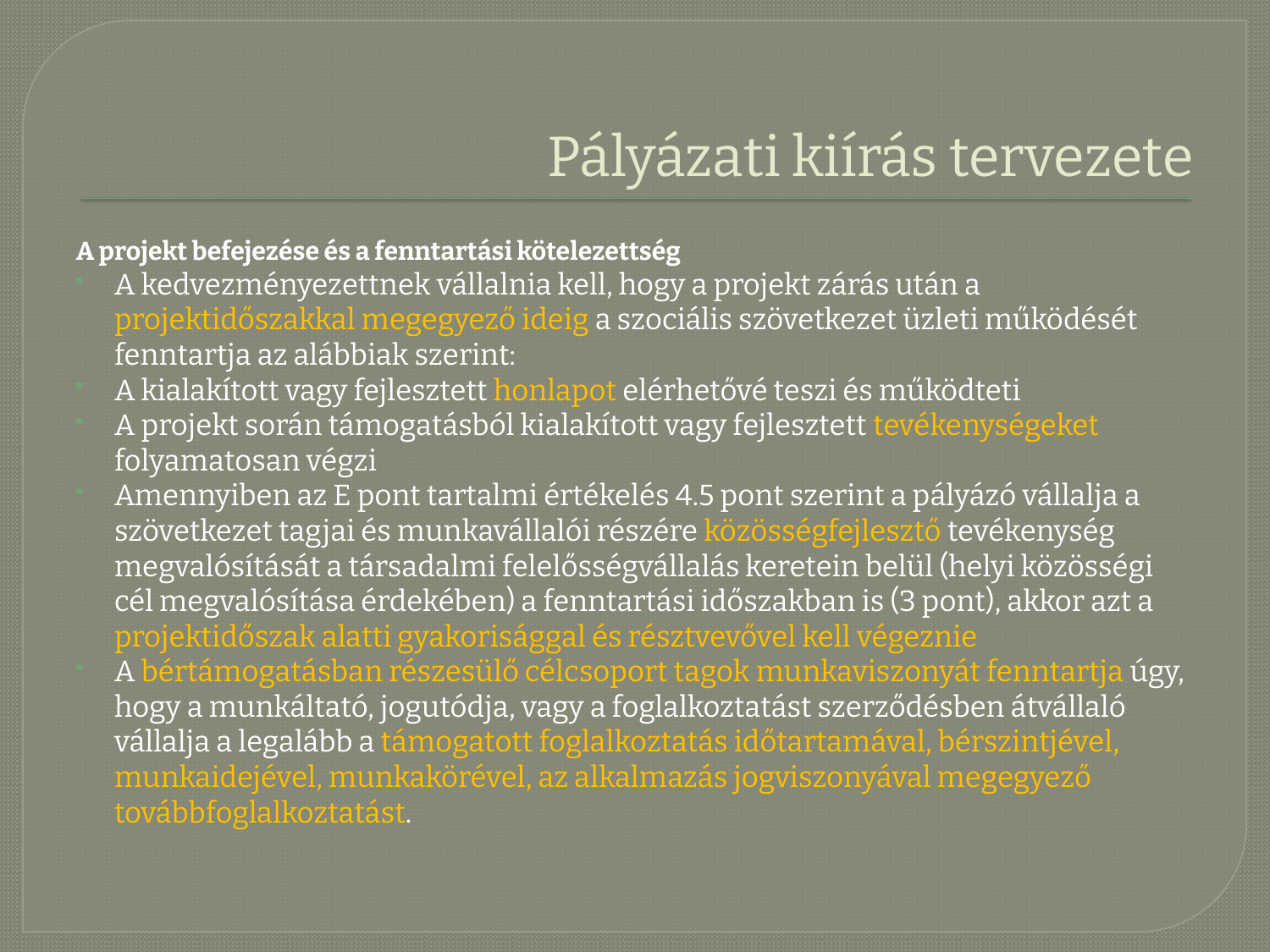

# Pályázati kiírás tervezete
A projekt befejezése és a fenntartási kötelezettség
A kedvezményezettnek vállalnia kell, hogy a projekt zárás után a projektidőszakkal megegyező ideig a szociális szövetkezet üzleti működését fenntartja az alábbiak szerint:
A kialakított vagy fejlesztett honlapot elérhetővé teszi és működteti
A projekt során támogatásból kialakított vagy fejlesztett tevékenységeket folyamatosan végzi
Amennyiben az E pont tartalmi értékelés 4.5 pont szerint a pályázó vállalja a szövetkezet tagjai és munkavállalói részére közösségfejlesztő tevékenység megvalósítását a társadalmi felelősségvállalás keretein belül (helyi közösségi cél megvalósítása érdekében) a fenntartási időszakban is (3 pont), akkor azt a projektidőszak alatti gyakorisággal és résztvevővel kell végeznie
A bértámogatásban részesülő célcsoport tagok munkaviszonyát fenntartja úgy, hogy a munkáltató, jogutódja, vagy a foglalkoztatást szerződésben átvállaló vállalja a legalább a támogatott foglalkoztatás időtartamával, bérszintjével, munkaidejével, munkakörével, az alkalmazás jogviszonyával megegyező továbbfoglalkoztatást.